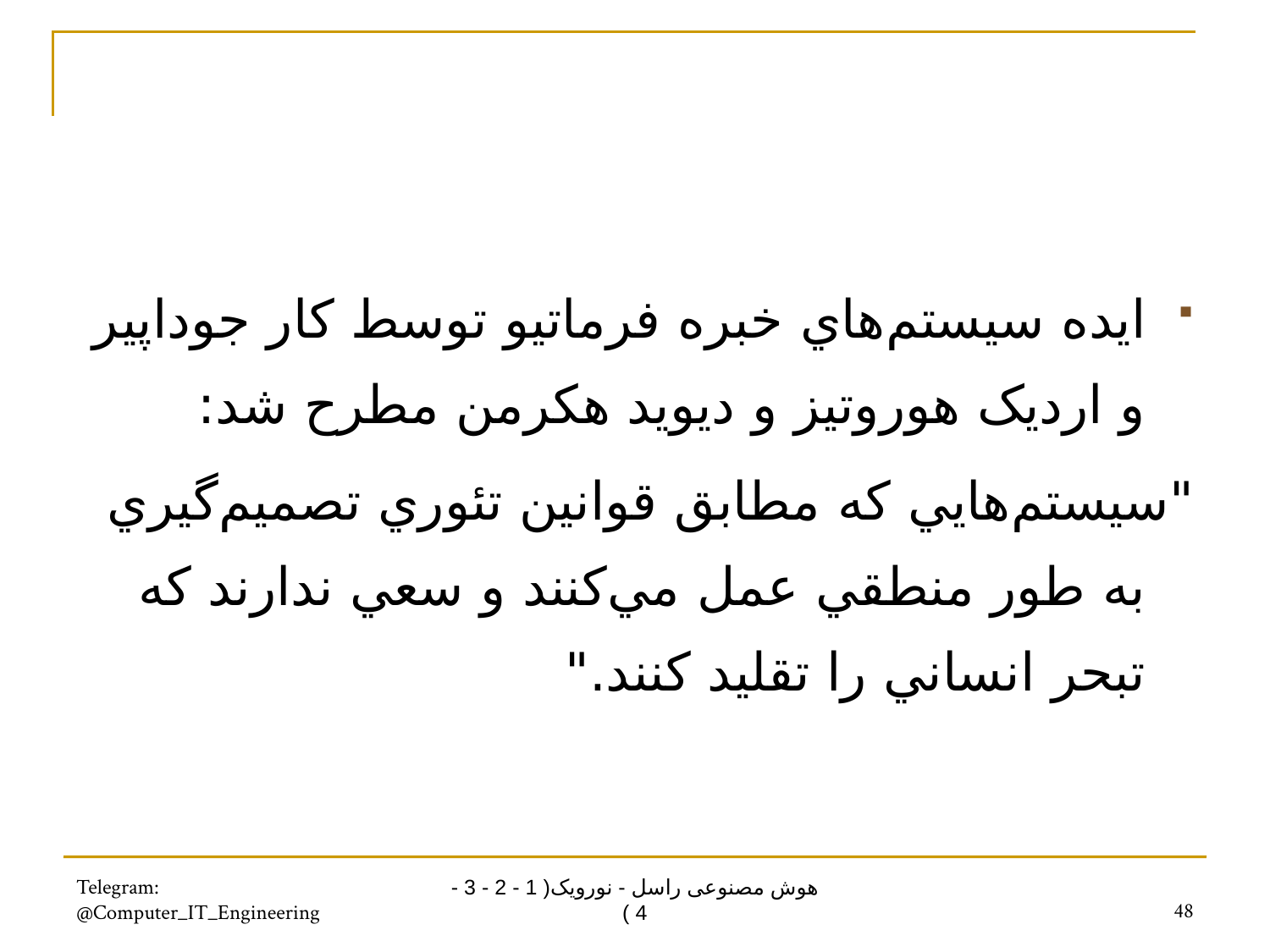

ايده سيستم‌هاي خبره فرماتيو توسط کار جوداپير و ارديک هوروتيز و ديويد هکرمن مطرح شد:
"سيستم‌هايي که مطابق قوانين تئوري تصميم‌گيري به طور منطقي عمل مي‌کنند و سعي ندارند که تبحر انساني را تقليد کنند."
Telegram: @Computer_IT_Engineering
48
هوش مصنوعی راسل - نورویک( 1 - 2 - 3 - 4 )